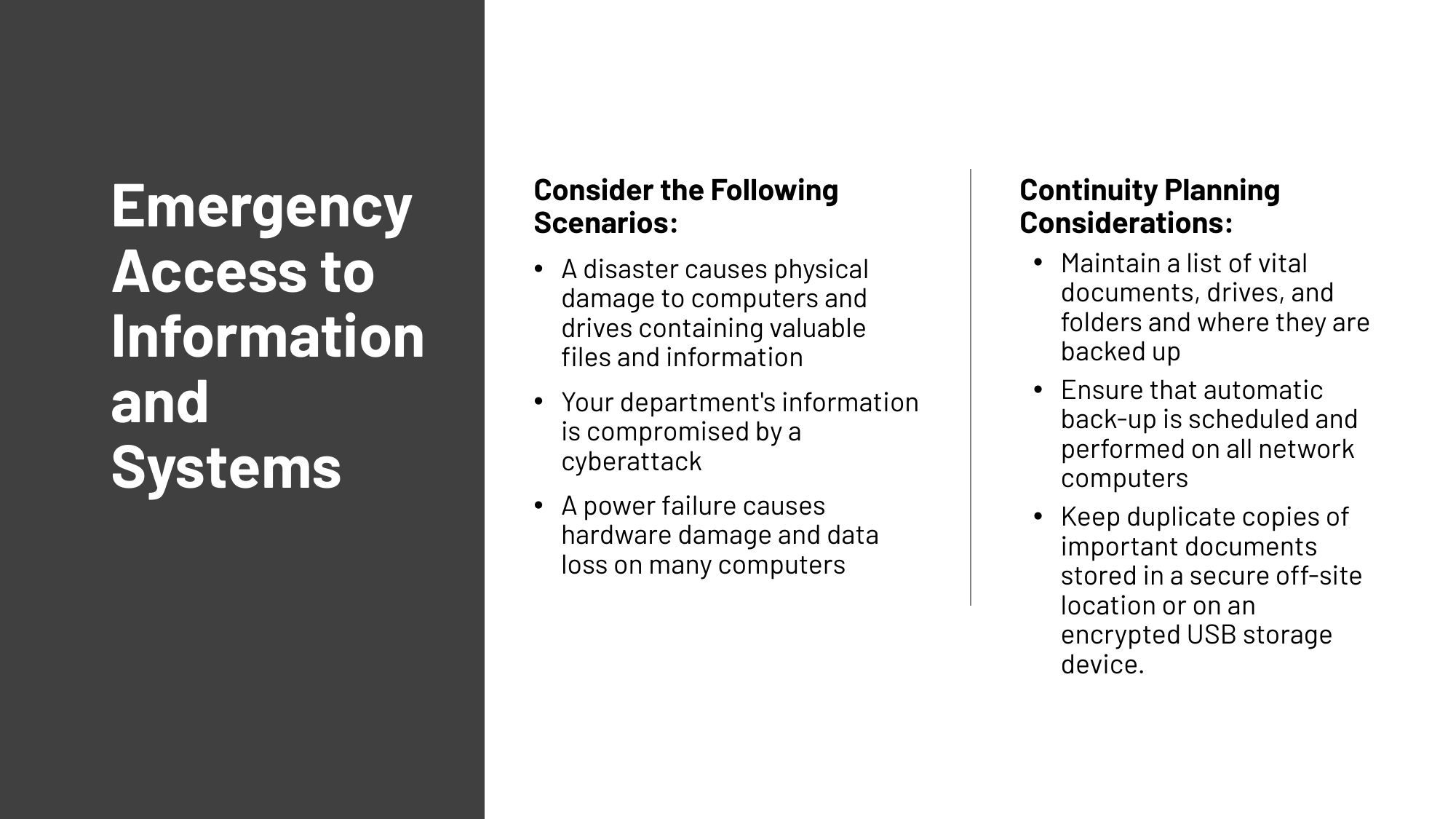

# Emergency Access to Information and Systems
Consider the Following Scenarios:
A disaster causes physical damage to computers and drives containing valuable files and information
Your department's information is compromised by a cyberattack
A power failure causes hardware damage and data loss on many computers

Continuity Planning Considerations:
Maintain a list of vital documents, drives, and folders and where they are backed up
Ensure that automatic back-up is scheduled and performed on all network computers
Keep duplicate copies of important documents stored in a secure off-site location or on an encrypted USB storage device.